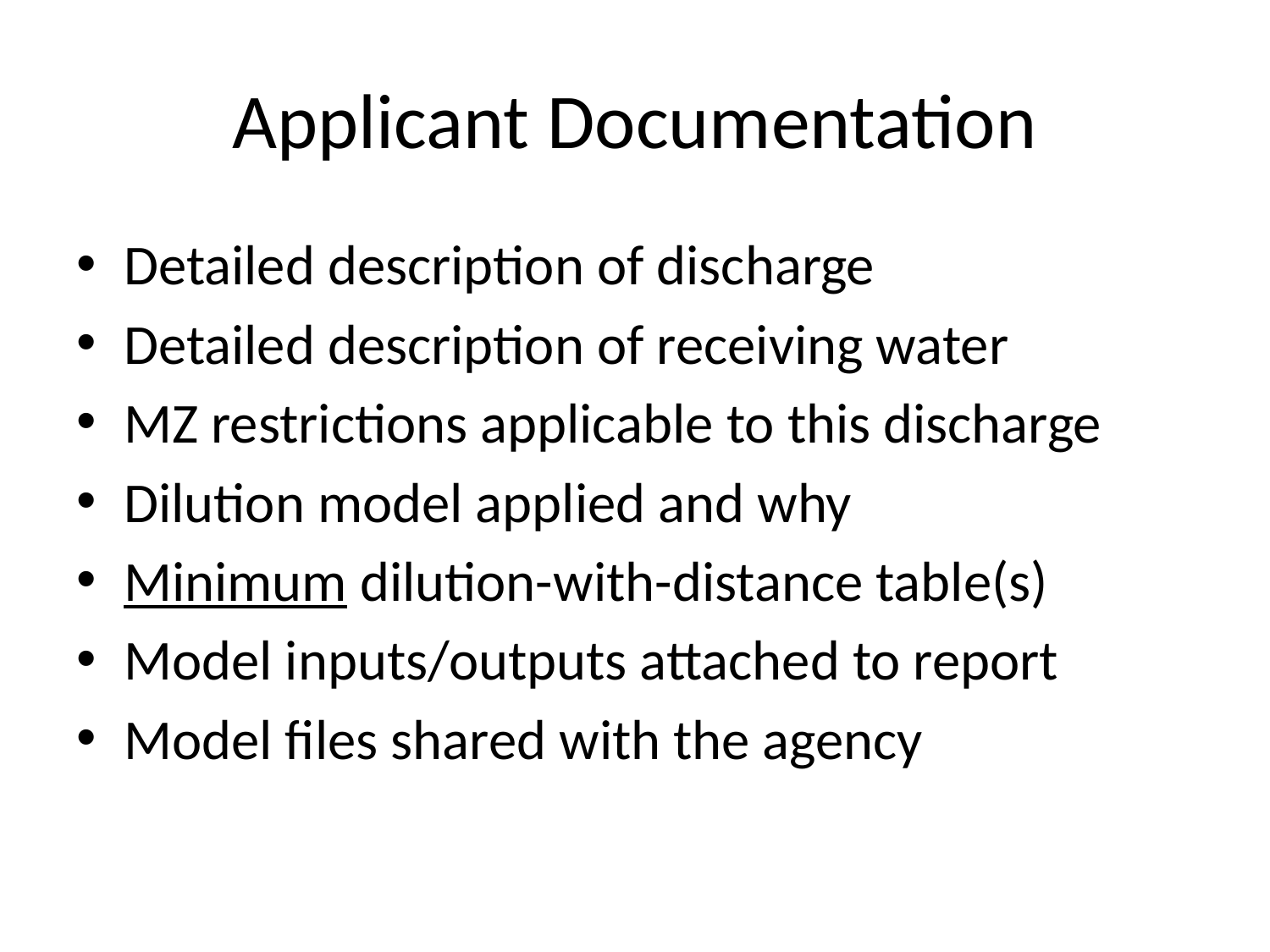

# Applicant Documentation
Detailed description of discharge
Detailed description of receiving water
MZ restrictions applicable to this discharge
Dilution model applied and why
Minimum dilution-with-distance table(s)
Model inputs/outputs attached to report
Model files shared with the agency